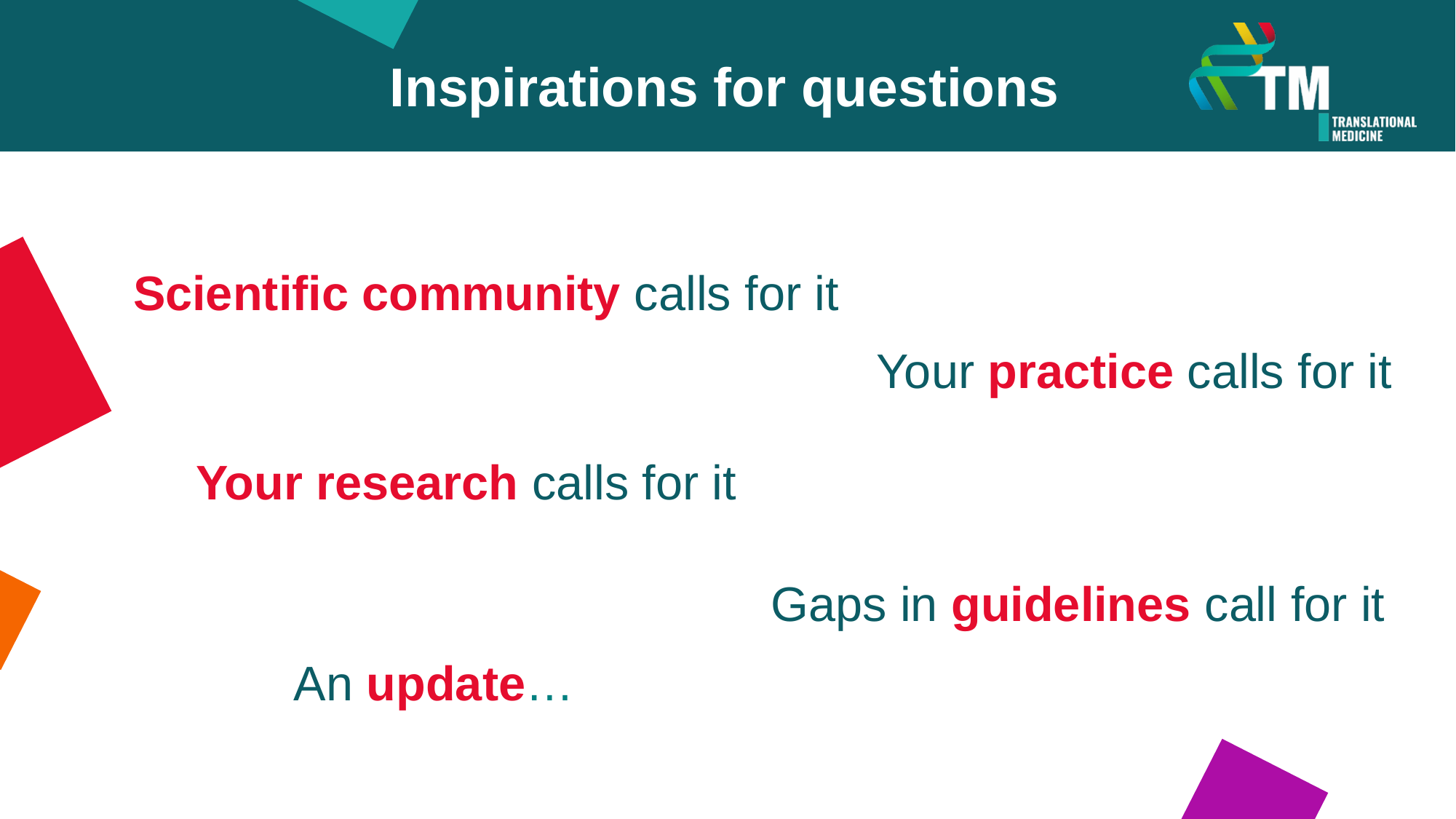

Inspirations for questions
Scientific community calls for it
Your practice calls for it
Your research calls for it
Gaps in guidelines call for it
An update…